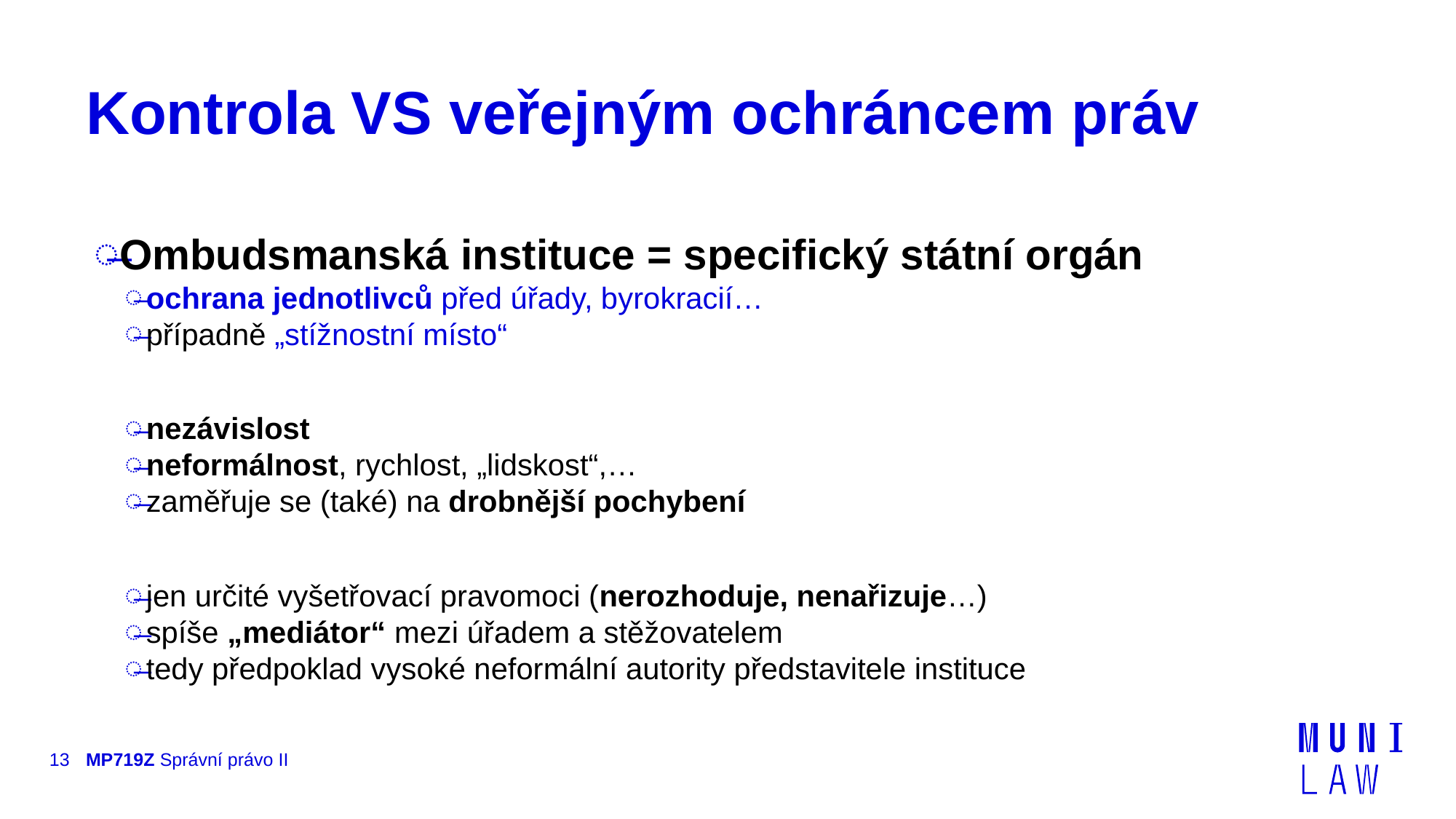

# Kontrola VS veřejným ochráncem práv
Ombudsmanská instituce = specifický státní orgán
ochrana jednotlivců před úřady, byrokracií…
případně „stížnostní místo“

nezávislost
neformálnost, rychlost, „lidskost“,…
zaměřuje se (také) na drobnější pochybení

jen určité vyšetřovací pravomoci (nerozhoduje, nenařizuje…)
spíše „mediátor“ mezi úřadem a stěžovatelem
tedy předpoklad vysoké neformální autority představitele instituce

13
MP719Z Správní právo II